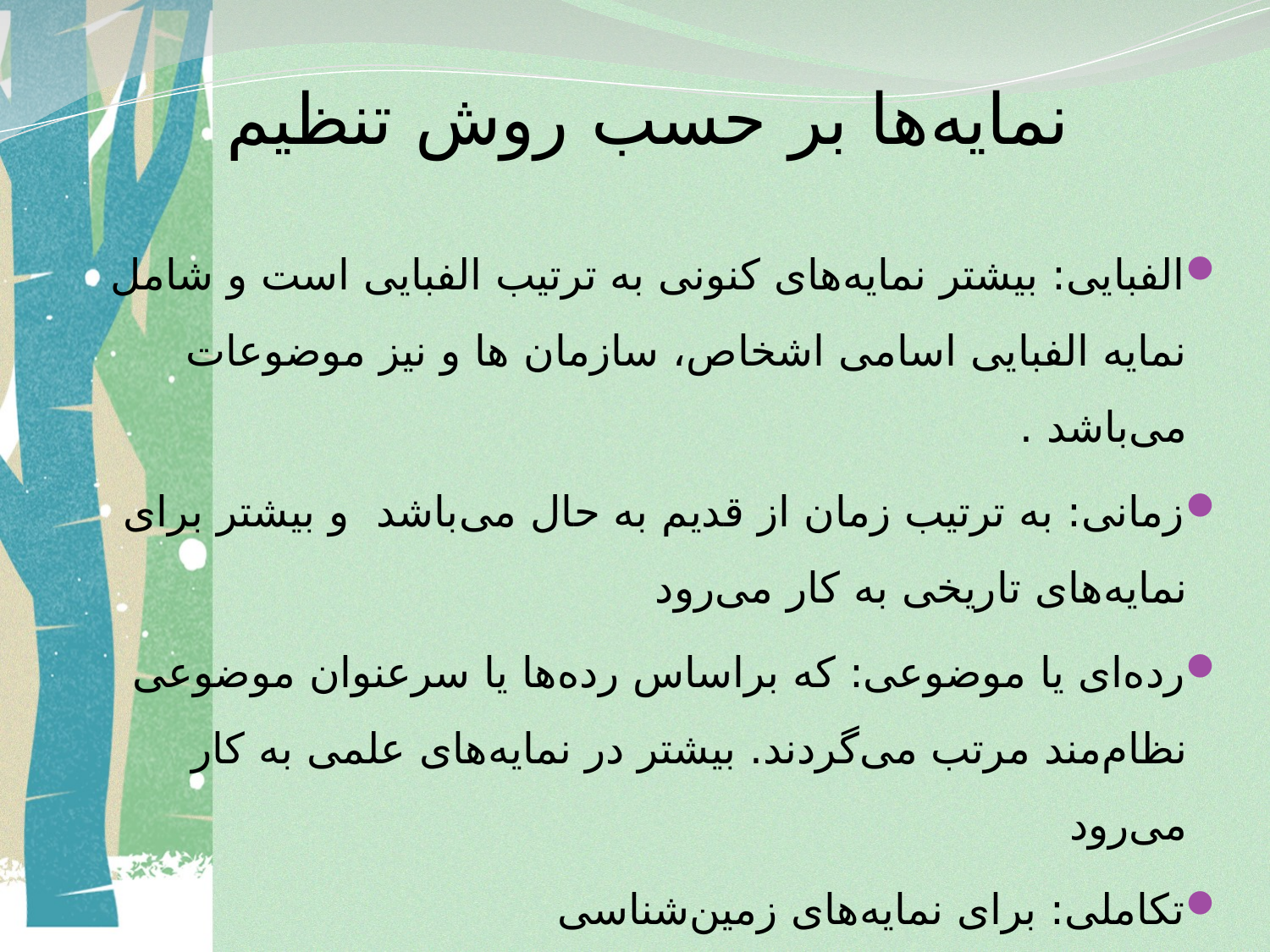

# نمایه‌ها بر حسب روش تنظیم
الفبایی: بیشتر نمایه‌های کنونی به ترتیب الفبایی است و شامل نمایه الفبایی اسامی اشخاص، سازمان ها و نیز موضوعات می‌باشد .
زمانی: به ترتیب زمان از قدیم به حال می‌باشد  و بیشتر برای  نمایه‌های تاریخی به کار می‌رود
رده‌ای یا موضوعی: که براساس رده‌ها یا سرعنوان موضوعی نظام‌مند مرتب می‌گردند. بیشتر در نمایه‌های علمی به کار می‌رود
تکاملی: برای نمایه‌های زمین‌شناسی